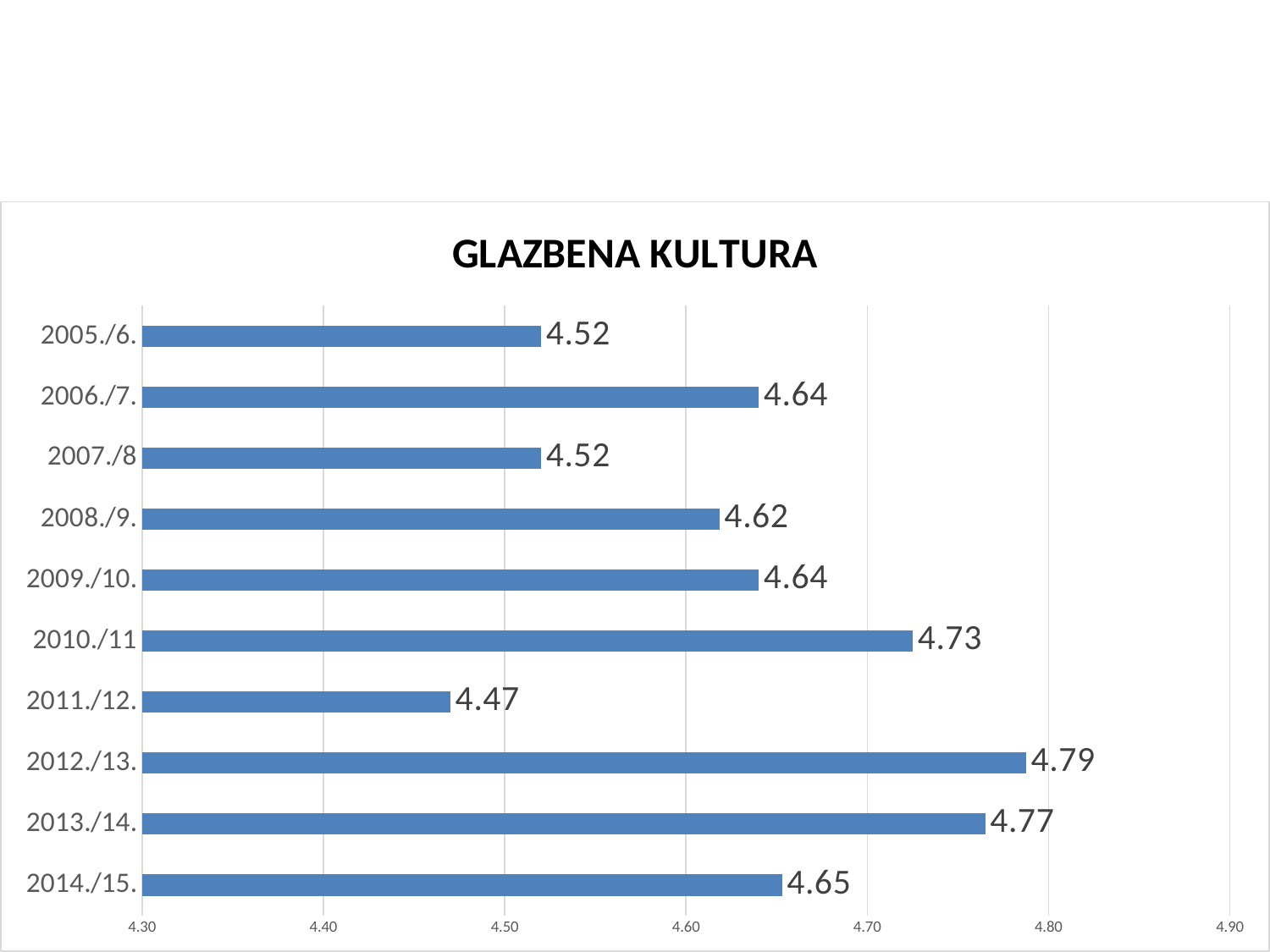

#

### Chart: GLAZBENA KULTURA

| Category |  |
|---|---|
| 2014./15. | 4.652916666666666 |
| 2013./14. | 4.765 |
| 2012./13. | 4.7875000000000005 |
| 2011./12. | 4.47 |
| 2010./11 | 4.725 |
| 2009./10. | 4.64 |
| 2008./9. | 4.618333333333333 |
| 2007./8 | 4.52 |
| 2006./7. | 4.64 |
| 2005./6. | 4.52 |